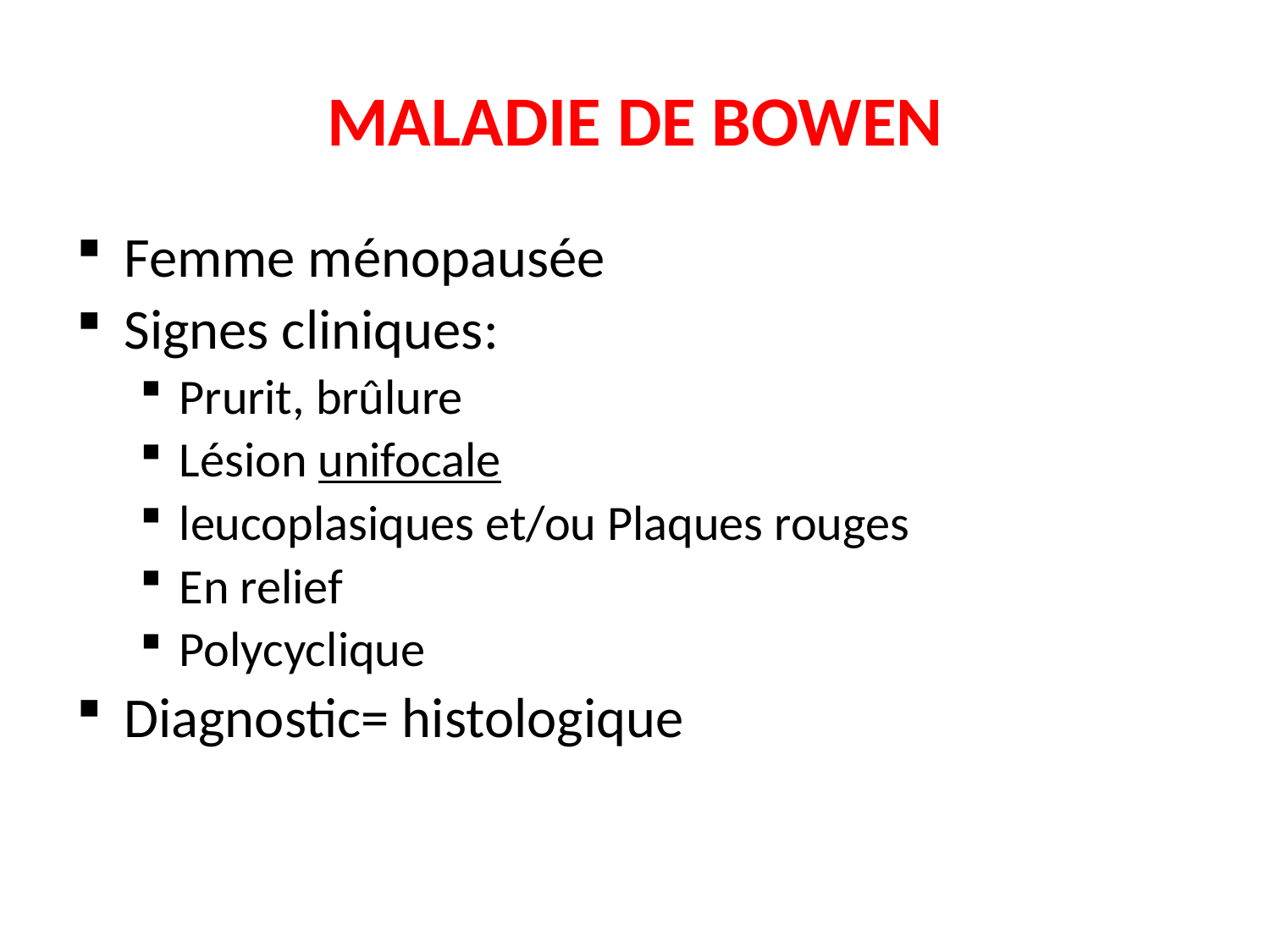

# MALADIE DE BOWEN
Femme ménopausée
Signes cliniques:
Prurit, brûlure
Lésion unifocale
leucoplasiques et/ou Plaques rouges
En relief
Polycyclique
Diagnostic= histologique